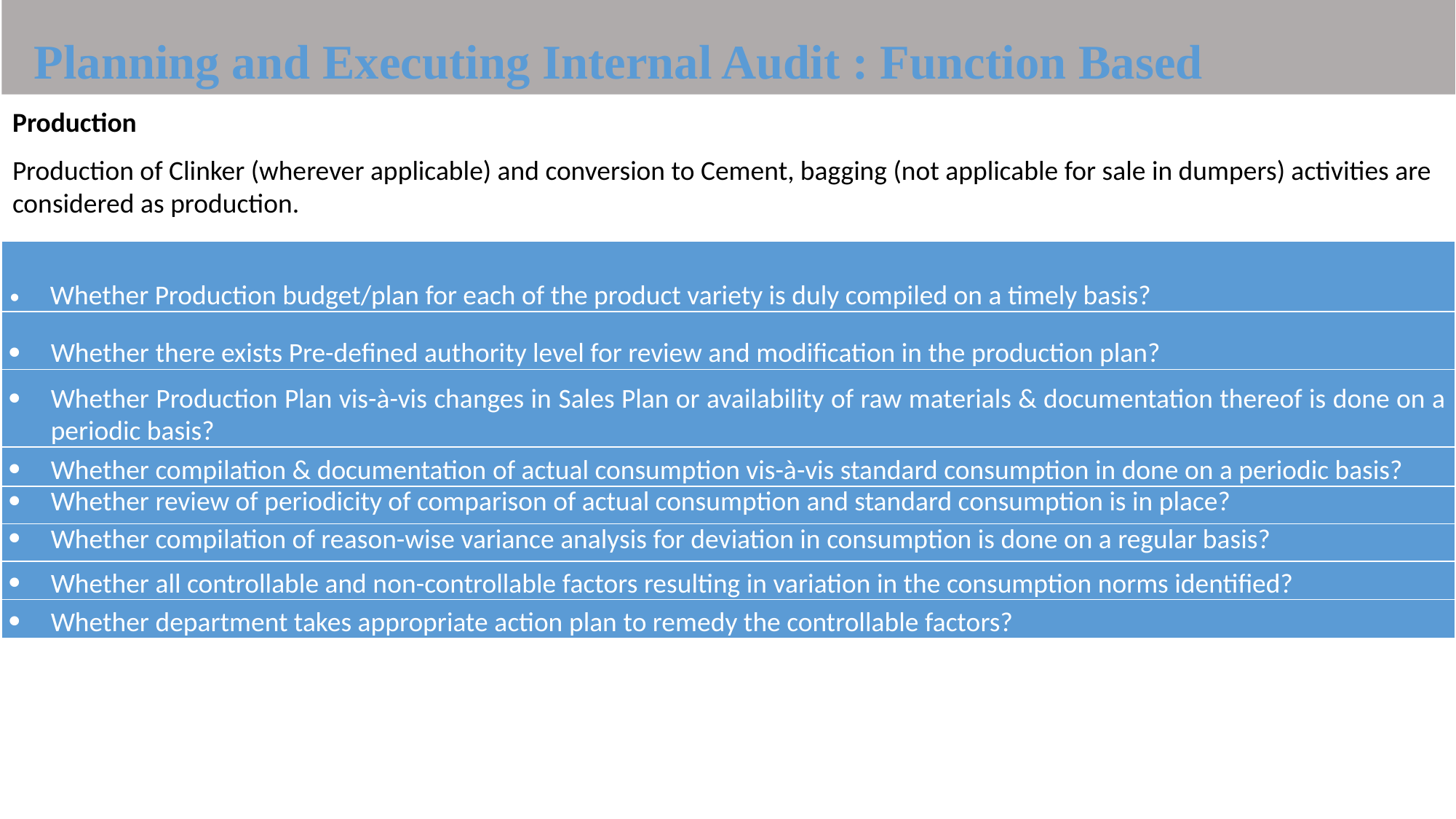

Planning and Executing Internal Audit : Function Based
Production
Production of Clinker (wherever applicable) and conversion to Cement, bagging (not applicable for sale in dumpers) activities are considered as production.
| Whether Production budget/plan for each of the product variety is duly compiled on a timely basis? |
| --- |
| Whether there exists Pre-defined authority level for review and modification in the production plan? |
| Whether Production Plan vis-à-vis changes in Sales Plan or availability of raw materials & documentation thereof is done on a periodic basis? |
| Whether compilation & documentation of actual consumption vis-à-vis standard consumption in done on a periodic basis? |
| Whether review of periodicity of comparison of actual consumption and standard consumption is in place? |
| Whether compilation of reason-wise variance analysis for deviation in consumption is done on a regular basis? |
| Whether all controllable and non-controllable factors resulting in variation in the consumption norms identified? |
| Whether department takes appropriate action plan to remedy the controllable factors? |